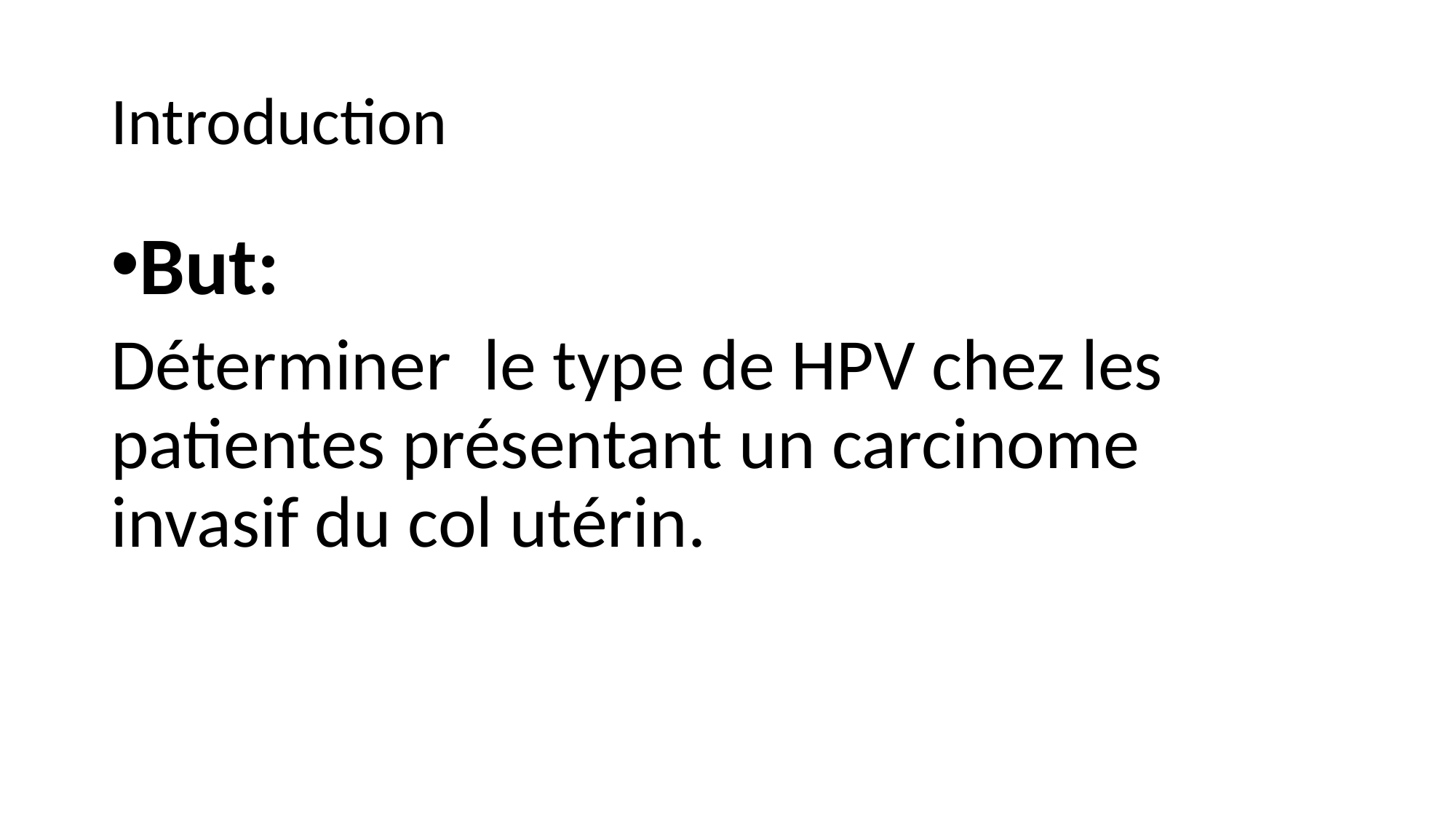

# Introduction
But:
Déterminer  le type de HPV chez les patientes présentant un carcinome invasif du col utérin.